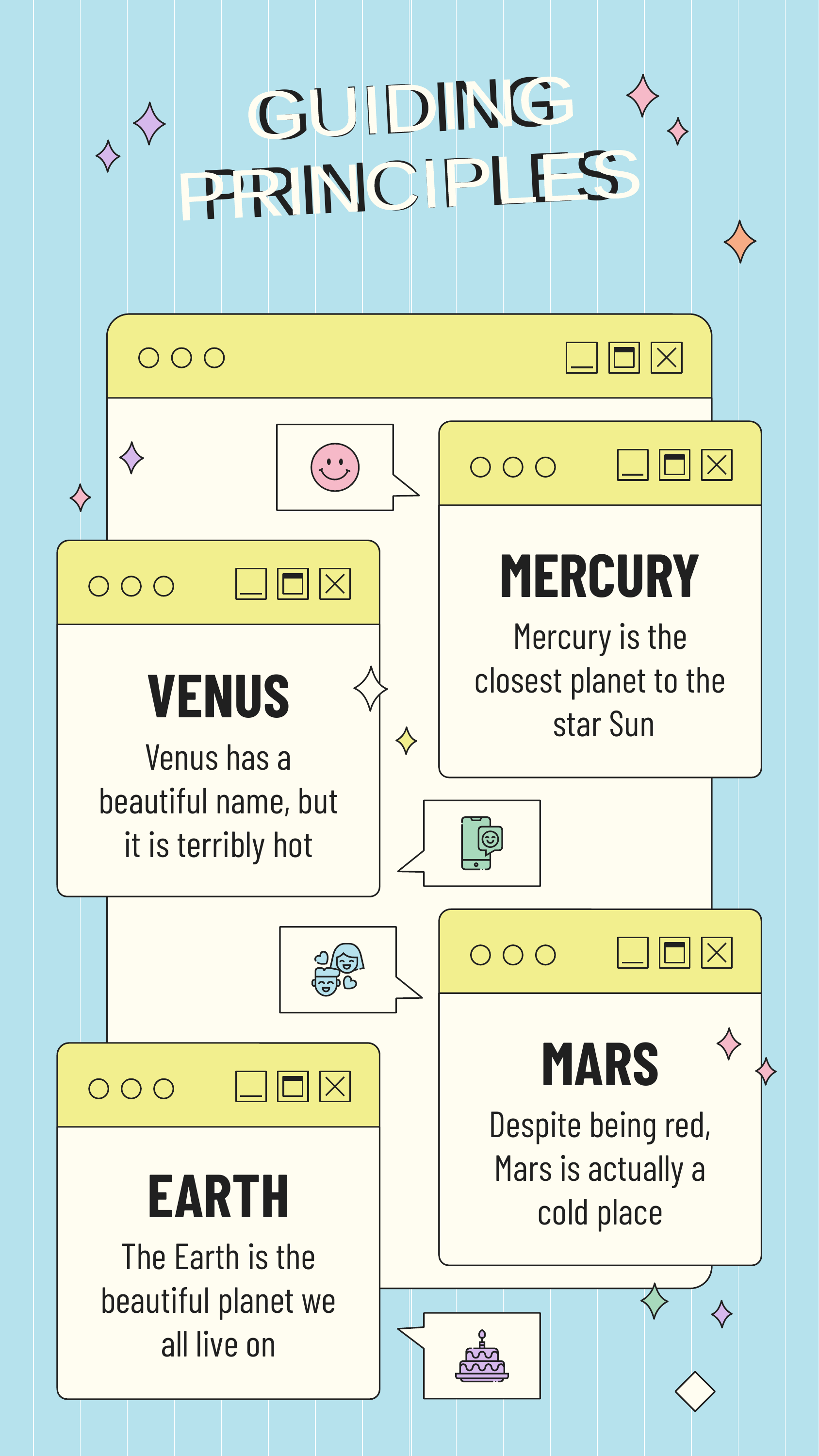

# GUIDING PRINCIPLES

GUIDING

PRINCIPLES

MERCURY

Mercury is the closest planet to the  star Sun
VENUS

Venus has a beautiful name, but it is terribly hot

MARS

Despite being red, Mars is actually a cold place
EARTH
The Earth is the beautiful planet we all live on